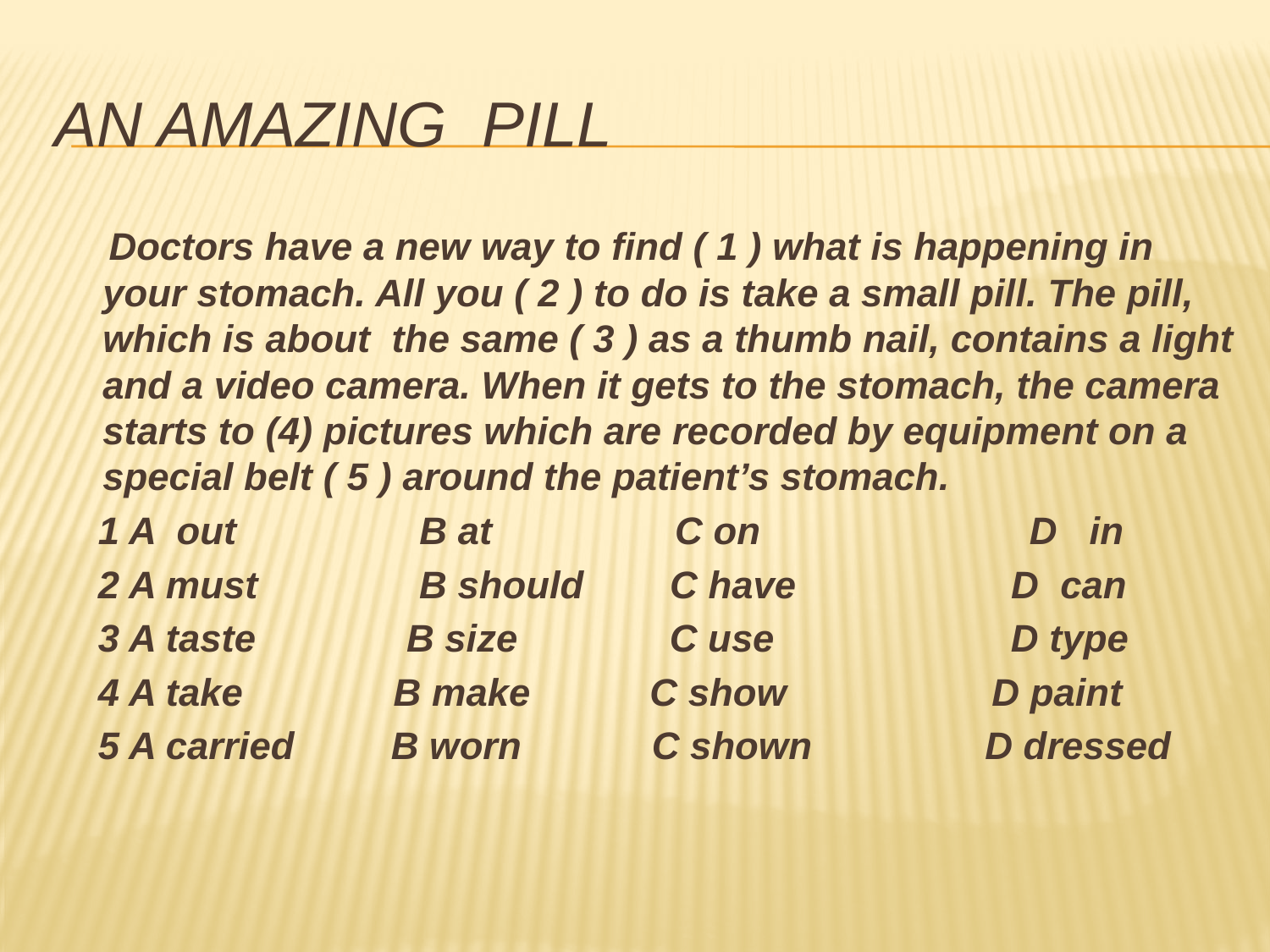

# An Amazing  Pill
     Doctors have a new way to find ( 1 ) what is happening in your stomach. All you ( 2 ) to do is take a small pill. The pill, which is about  the same ( 3 ) as a thumb nail, contains a light and a video camera. When it gets to the stomach, the camera starts to (4) pictures which are recorded by equipment on a special belt ( 5 ) around the patient’s stomach.
    1 A  out                 B at                 C on                         D   in
    2 A must               B should        C have                    D  can
    3 A taste              B size              C use                      D type
    4 A take              B make           C show                   D paint
    5 A carried         B worn            C shown                D dressed